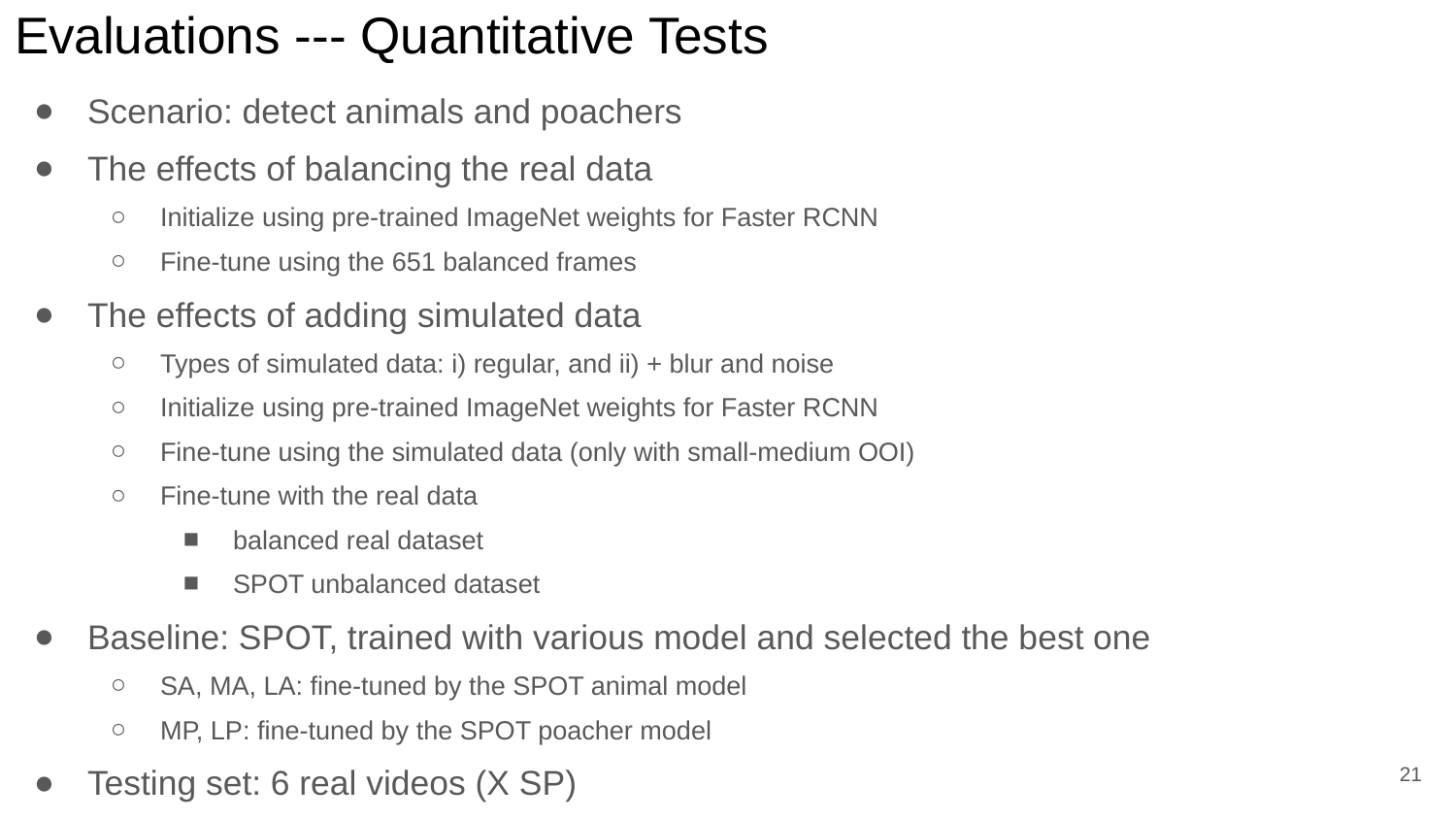

# Evaluations --- Quantitative Tests
Scenario: detect animals and poachers
The effects of balancing the real data
Initialize using pre-trained ImageNet weights for Faster RCNN
Fine-tune using the 651 balanced frames
The effects of adding simulated data
Types of simulated data: i) regular, and ii) + blur and noise
Initialize using pre-trained ImageNet weights for Faster RCNN
Fine-tune using the simulated data (only with small-medium OOI)
Fine-tune with the real data
balanced real dataset
SPOT unbalanced dataset
Baseline: SPOT, trained with various model and selected the best one
SA, MA, LA: fine-tuned by the SPOT animal model
MP, LP: fine-tuned by the SPOT poacher model
Testing set: 6 real videos (X SP)
21